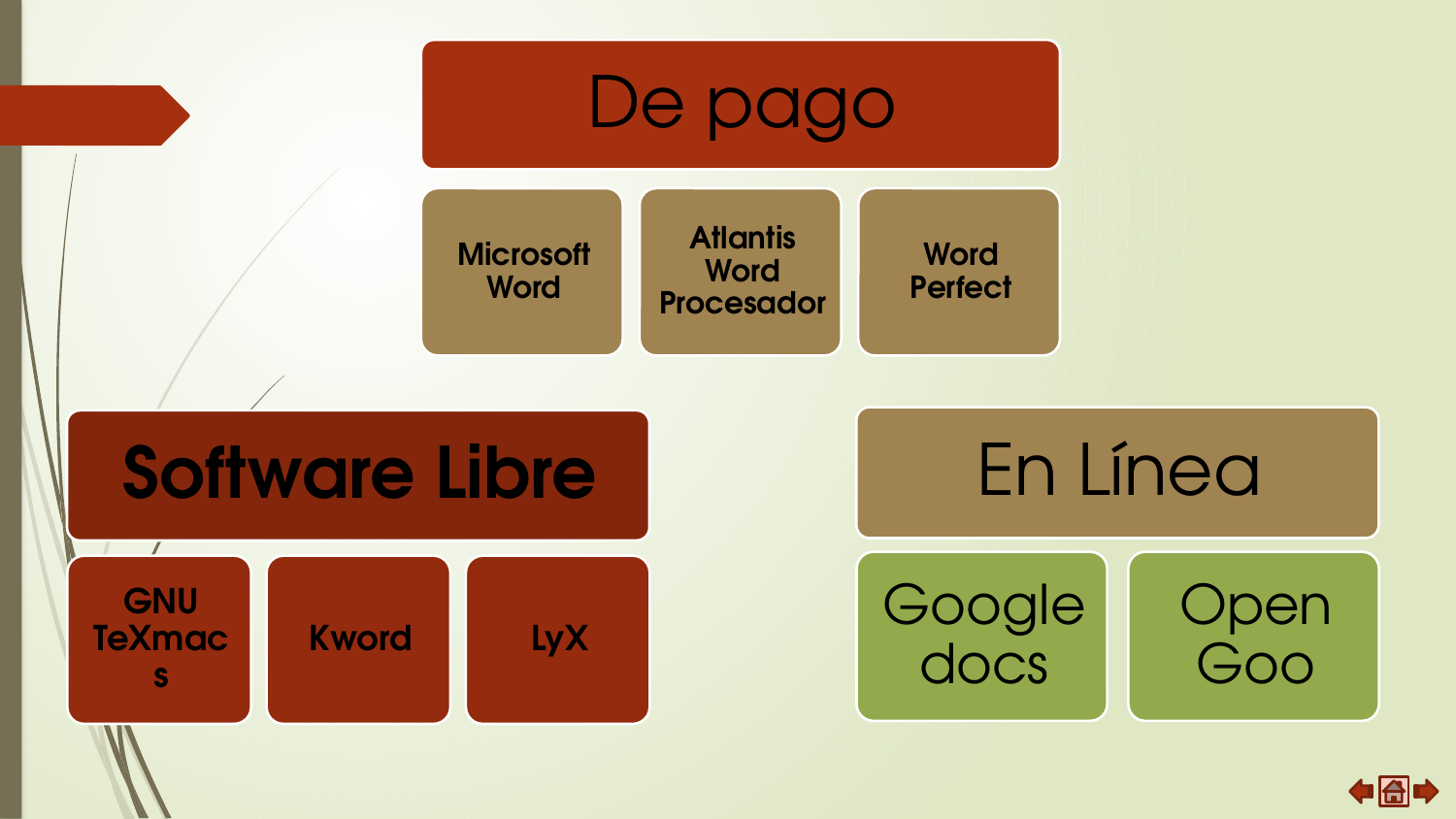

De pago
Microsoft Word
Atlantis Word Procesador
Word Perfect
En Línea
Google docs
Open Goo
Software Libre
GNU TeXmacs
Kword
LyX